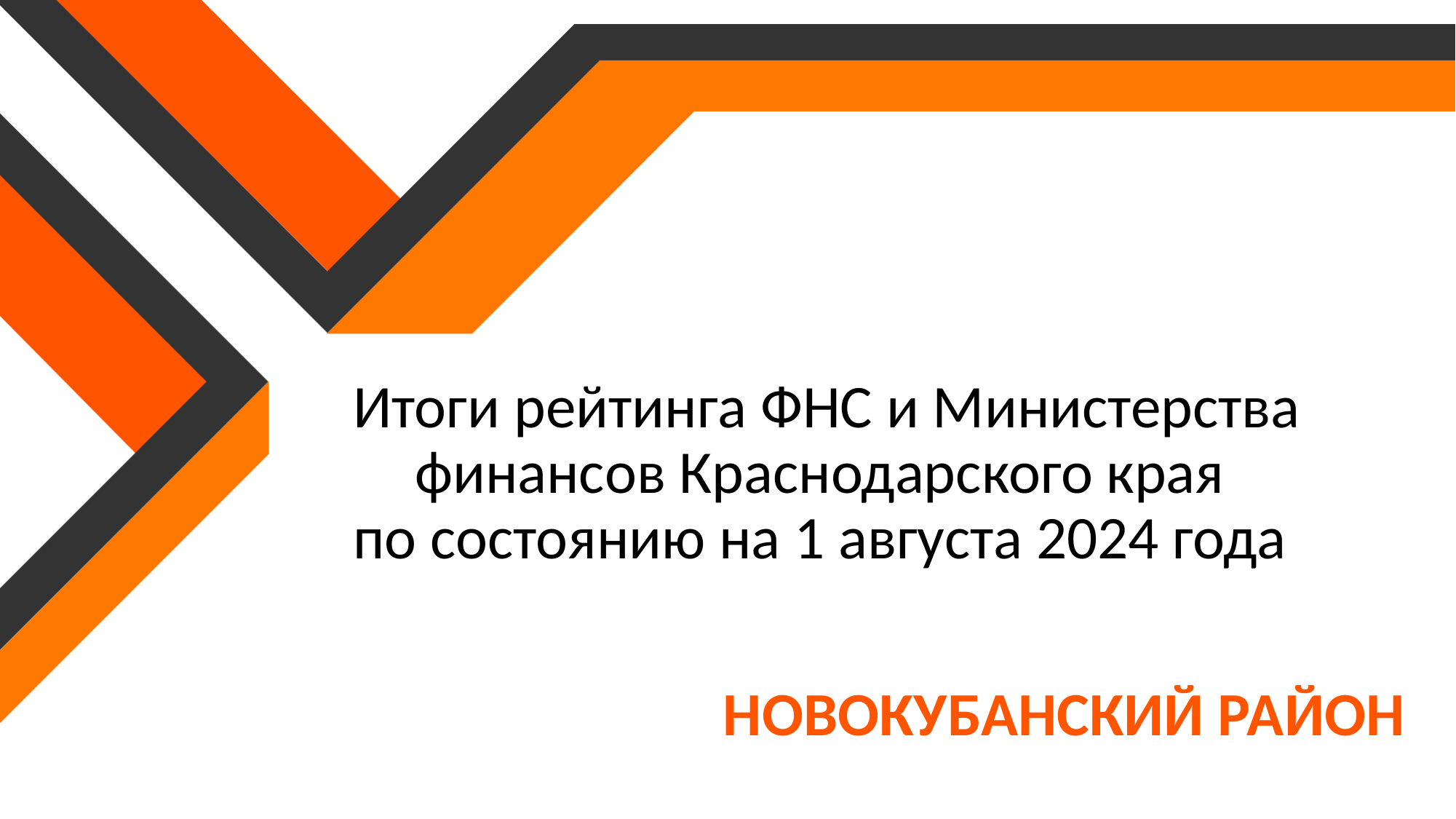

# Итоги рейтинга ФНС и Министерства финансов Краснодарского края по состоянию на 1 августа 2024 года
НОВОКУБАНСКИЙ РАЙОН